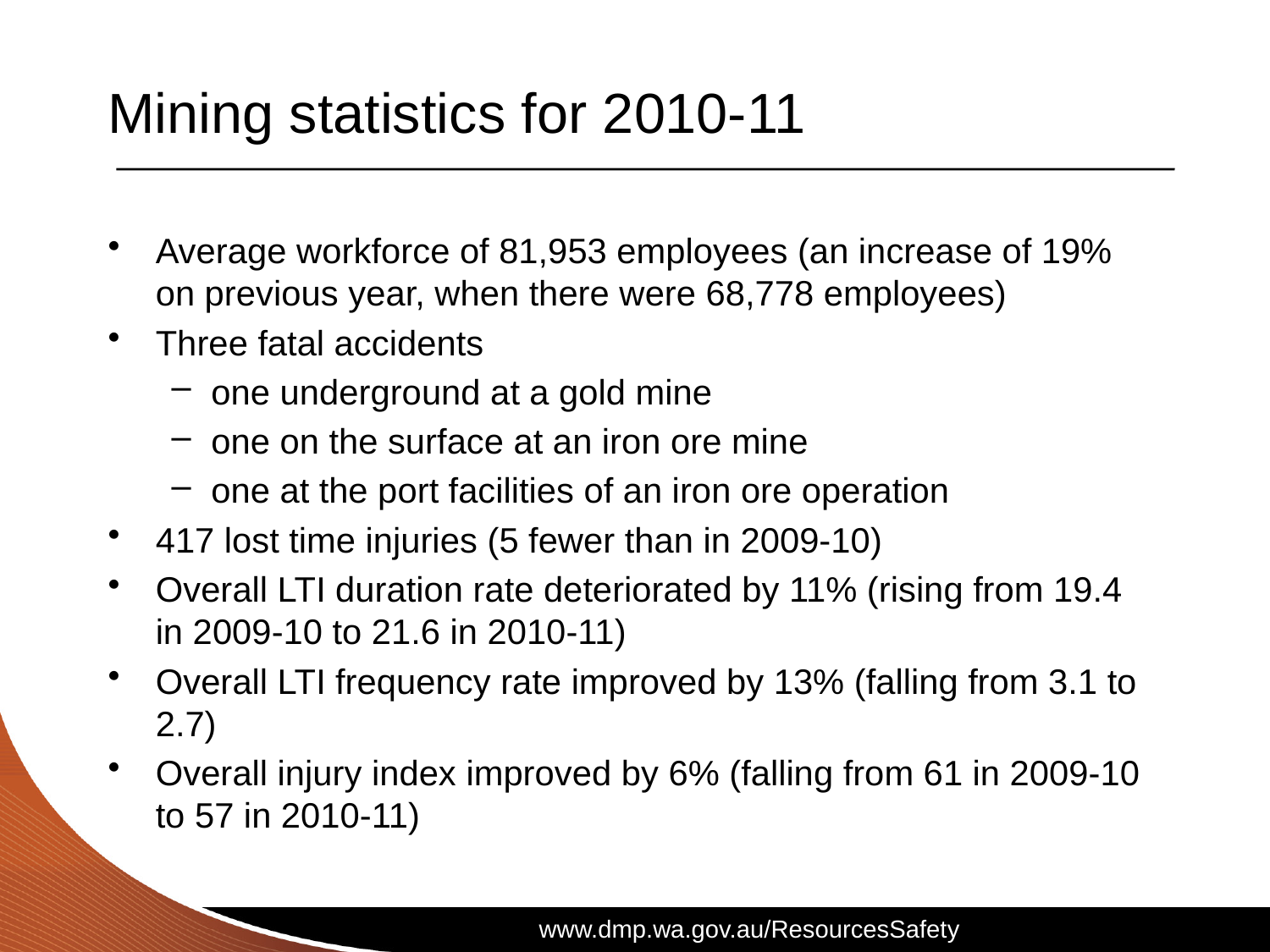

# Mining statistics for 2010-11
Average workforce of 81,953 employees (an increase of 19% on previous year, when there were 68,778 employees)
Three fatal accidents
one underground at a gold mine
one on the surface at an iron ore mine
one at the port facilities of an iron ore operation
417 lost time injuries (5 fewer than in 2009-10)
Overall LTI duration rate deteriorated by 11% (rising from 19.4 in 2009-10 to 21.6 in 2010-11)
Overall LTI frequency rate improved by 13% (falling from 3.1 to 2.7)
Overall injury index improved by 6% (falling from 61 in 2009-10 to 57 in 2010-11)